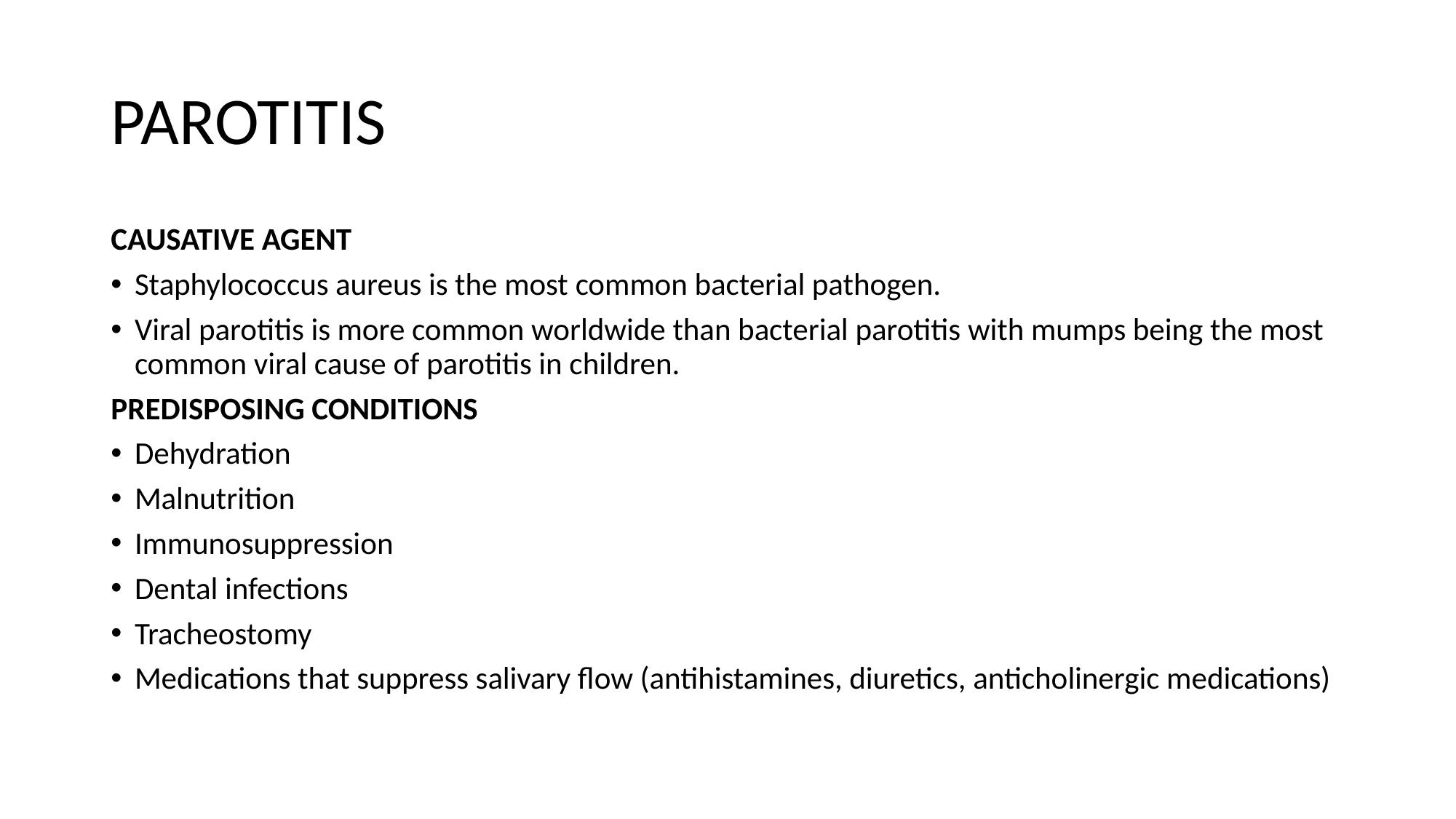

# PAROTITIS
CAUSATIVE AGENT
Staphylococcus aureus is the most common bacterial pathogen.
Viral parotitis is more common worldwide than bacterial parotitis with mumps being the most common viral cause of parotitis in children.
PREDISPOSING CONDITIONS
Dehydration
Malnutrition
Immunosuppression
Dental infections
Tracheostomy
Medications that suppress salivary flow (antihistamines, diuretics, anticholinergic medications)